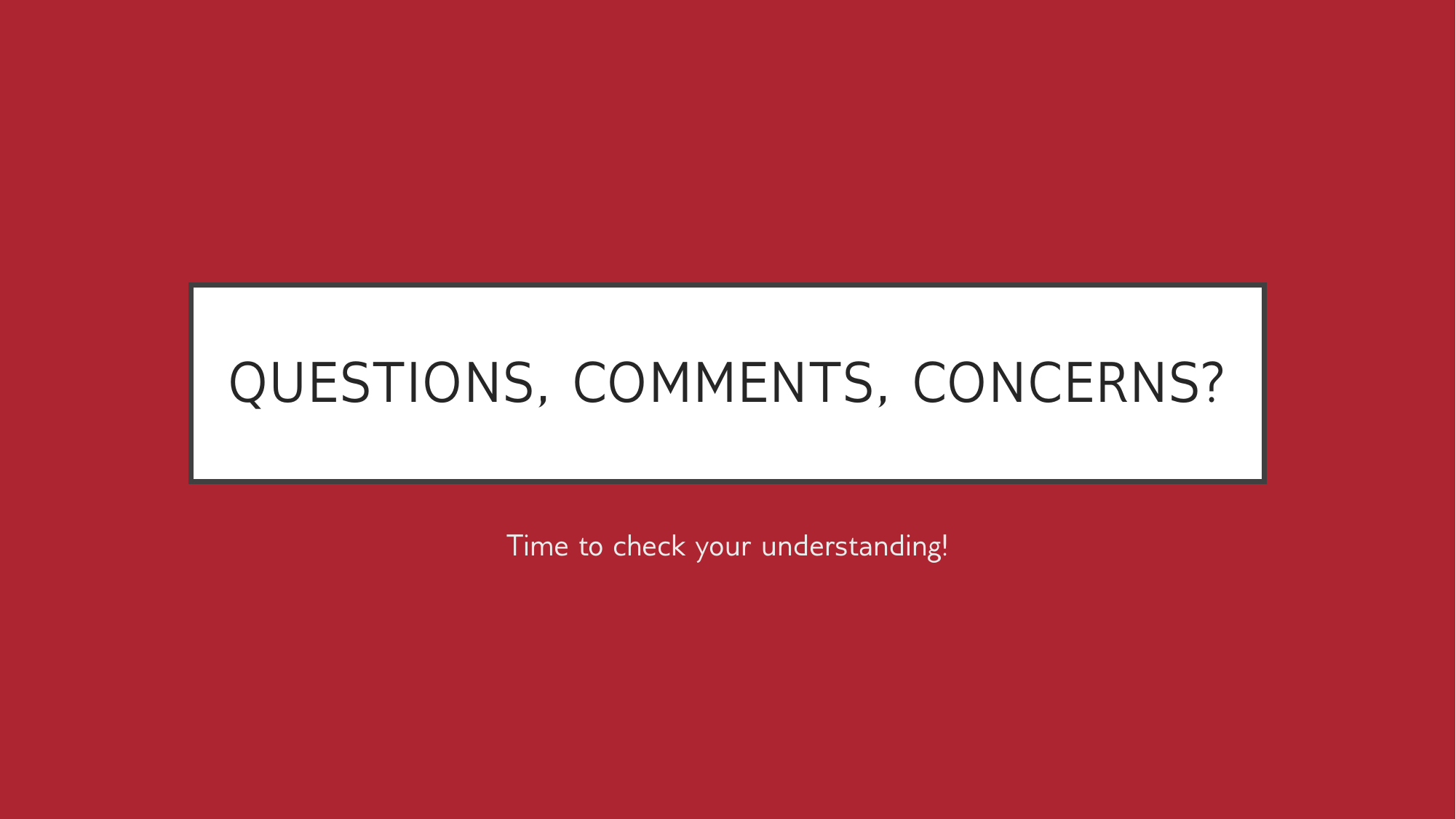

# Questions, comments, concerns?
Time to check your understanding!